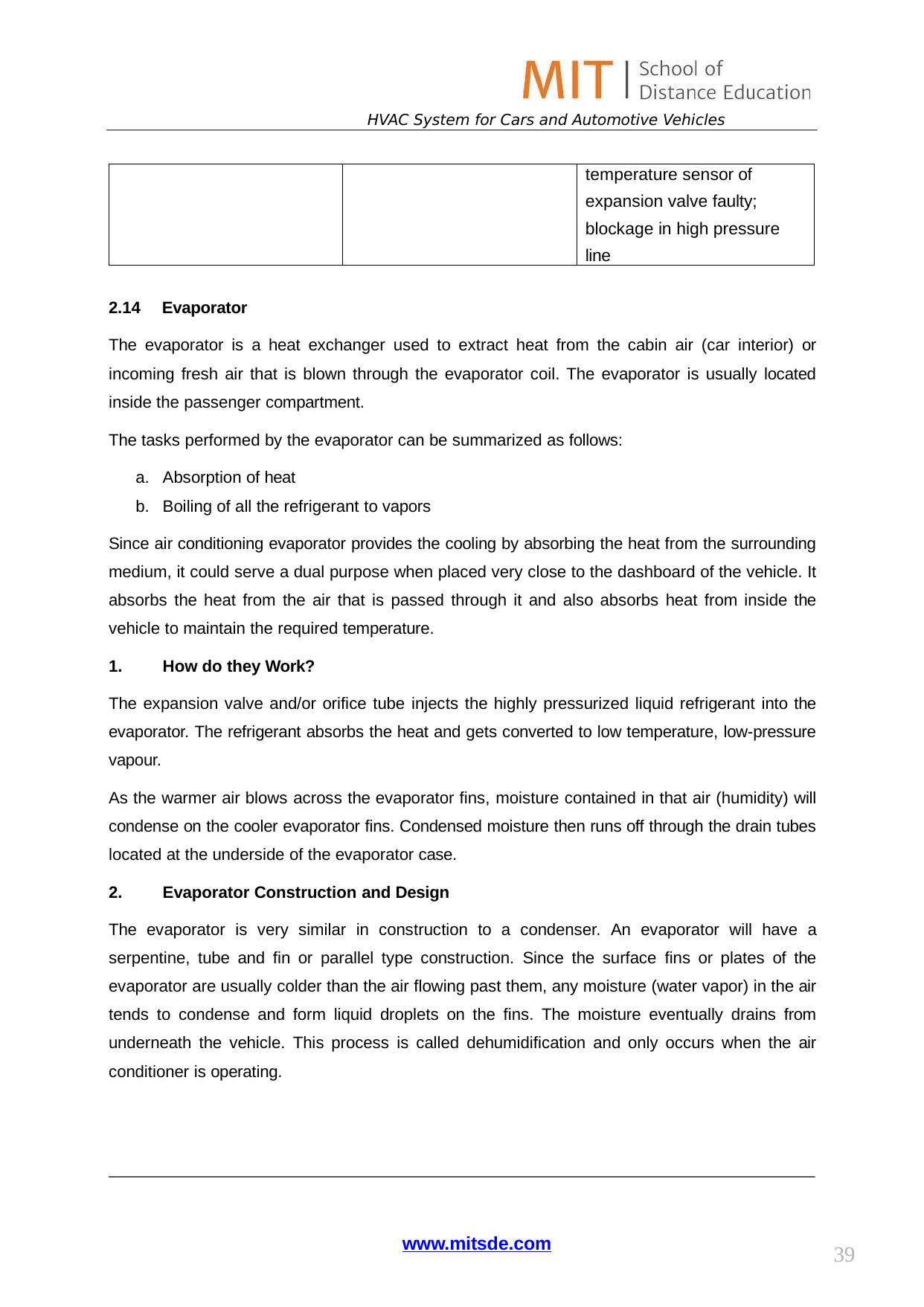

HVAC System for Cars and Automotive Vehicles

|  |  | temperature sensor of expansion valve faulty; blockage in high pressure line |
| --- | --- | --- |
2.14  Evaporator
The evaporator is a heat exchanger used to extract heat from the cabin air (car interior) or incoming fresh air that is blown through the evaporator coil. The evaporator is usually located inside the passenger compartment.
The tasks performed by the evaporator can be summarized as follows:
Absorption of heat
Boiling of all the refrigerant to vapors
Since air conditioning evaporator provides the cooling by absorbing the heat from the surrounding medium, it could serve a dual purpose when placed very close to the dashboard of the vehicle. It absorbs the heat from the air that is passed through it and also absorbs heat from inside the vehicle to maintain the required temperature.
How do they Work?
The expansion valve and/or orifice tube injects the highly pressurized liquid refrigerant into the evaporator. The refrigerant absorbs the heat and gets converted to low temperature, low-pressure vapour.
As the warmer air blows across the evaporator fins, moisture contained in that air (humidity) will condense on the cooler evaporator fins. Condensed moisture then runs off through the drain tubes located at the underside of the evaporator case.
Evaporator Construction and Design
The evaporator is very similar in construction to a condenser. An evaporator will have a serpentine, tube and fin or parallel type construction. Since the surface fins or plates of the evaporator are usually colder than the air flowing past them, any moisture (water vapor) in the air tends to condense and form liquid droplets on the fins. The moisture eventually drains from underneath the vehicle. This process is called dehumidification and only occurs when the air conditioner is operating.

www.mitsde.com
39